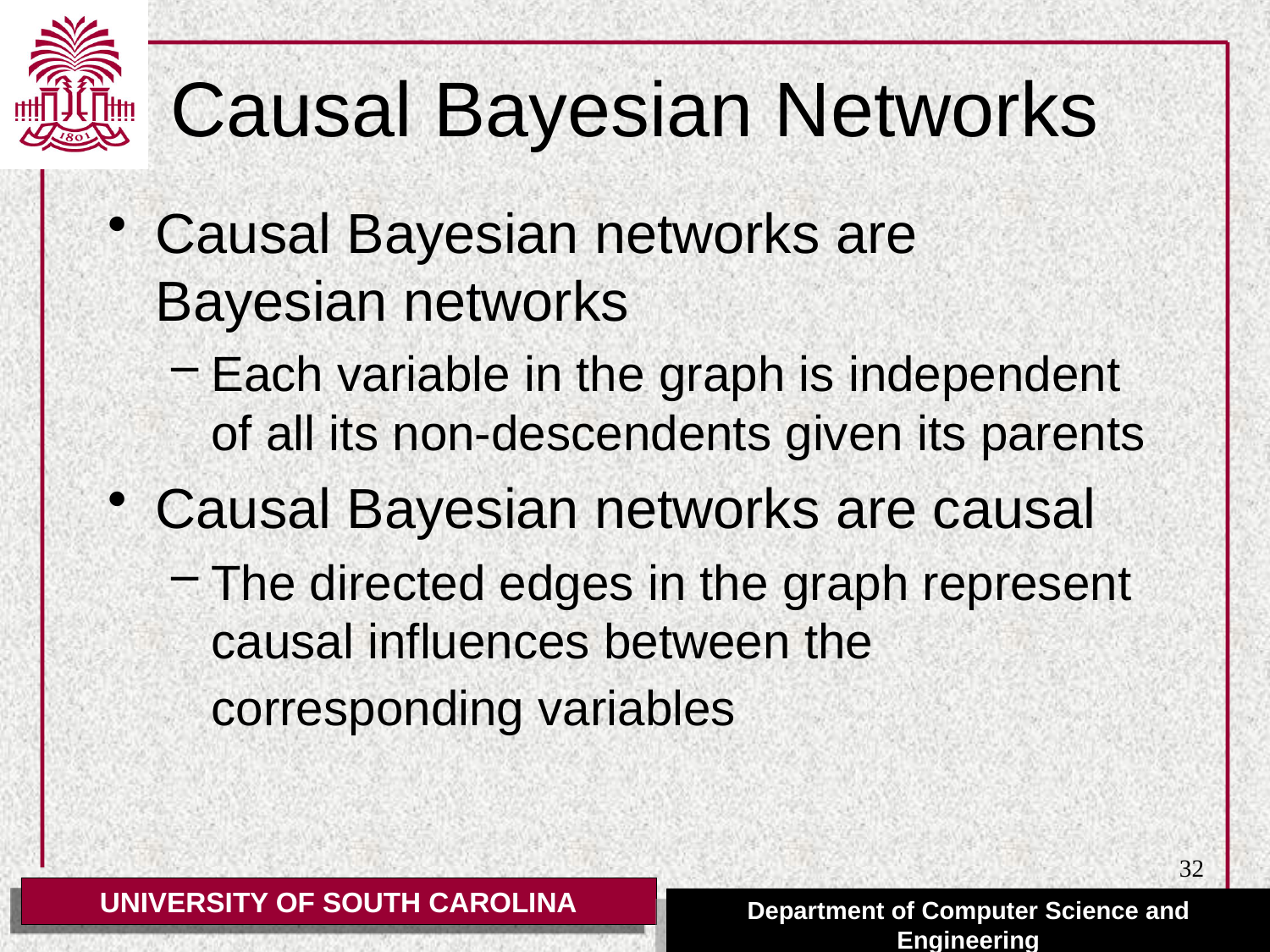

# Causal Bayesian Networks
Causal Bayesian networks are Bayesian networks
Each variable in the graph is independent of all its non-descendents given its parents
Causal Bayesian networks are causal
The directed edges in the graph represent causal influences between the corresponding variables

32